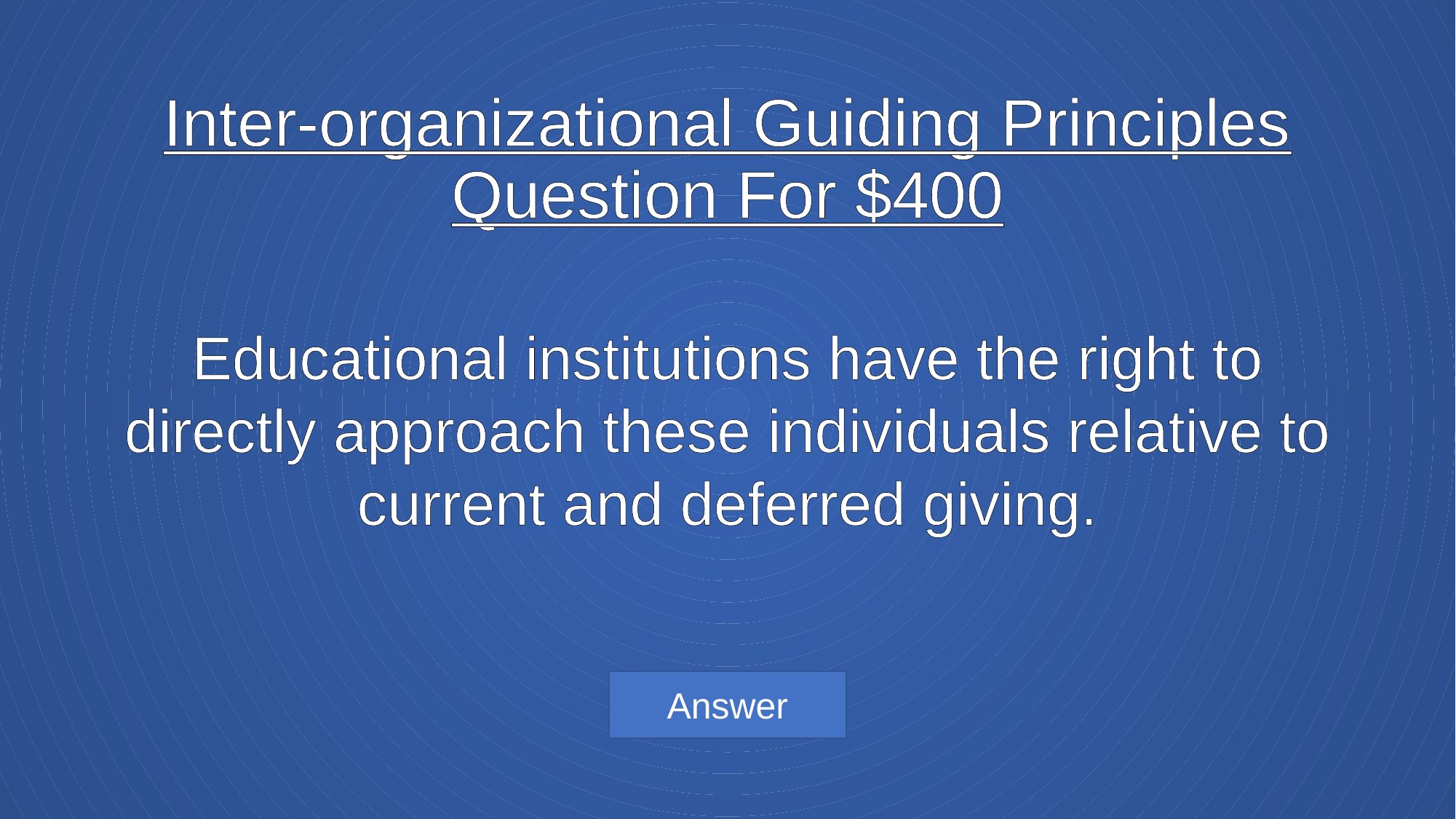

# Inter-organizational Guiding Principles Question For $400
Educational institutions have the right to directly approach these individuals relative to current and deferred giving.